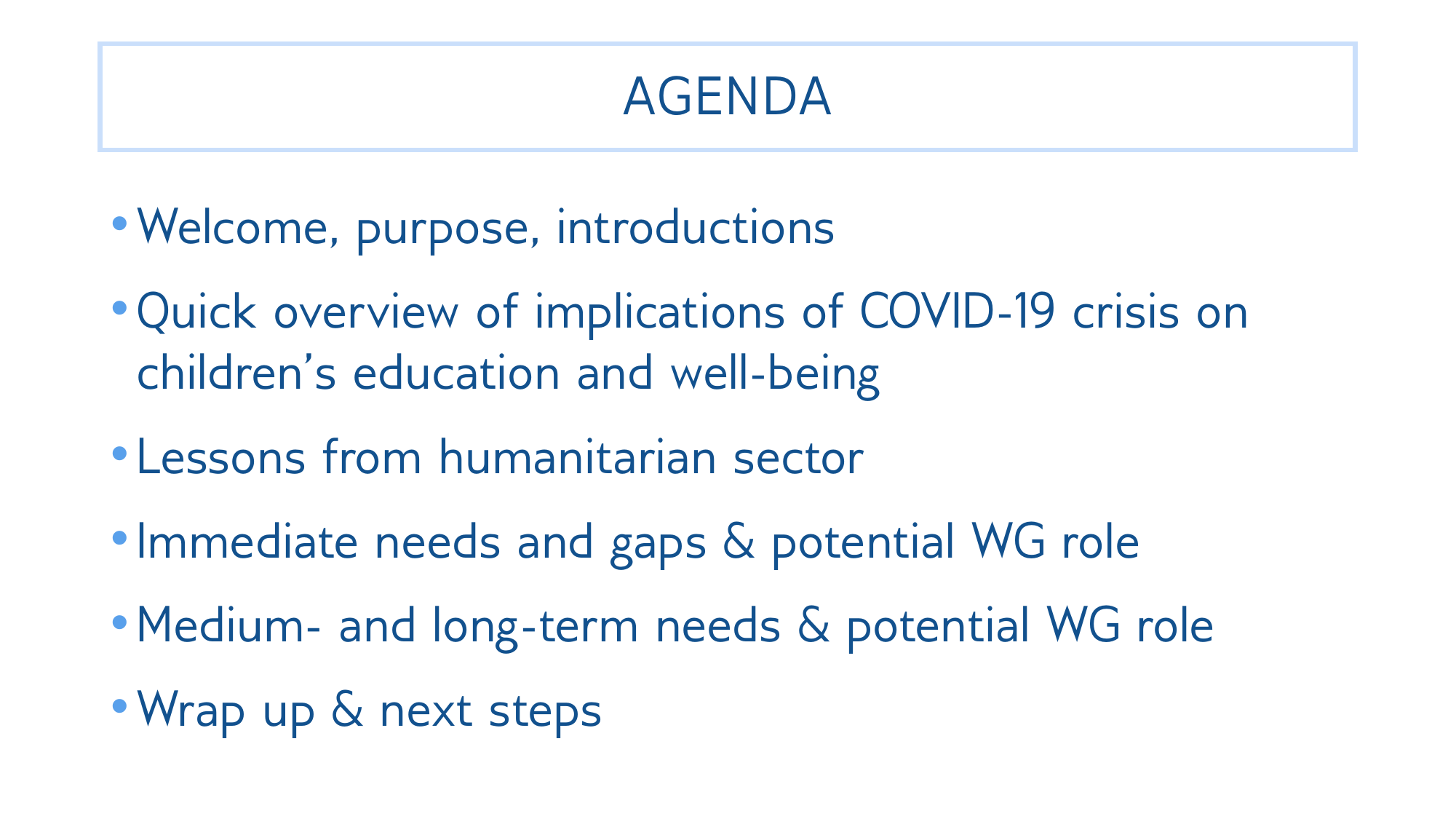

# Agenda
Welcome, purpose, introductions
Quick overview of implications of COVID-19 crisis on children’s education and well-being
Lessons from humanitarian sector
Immediate needs and gaps & potential WG role
Medium- and long-term needs & potential WG role
Wrap up & next steps